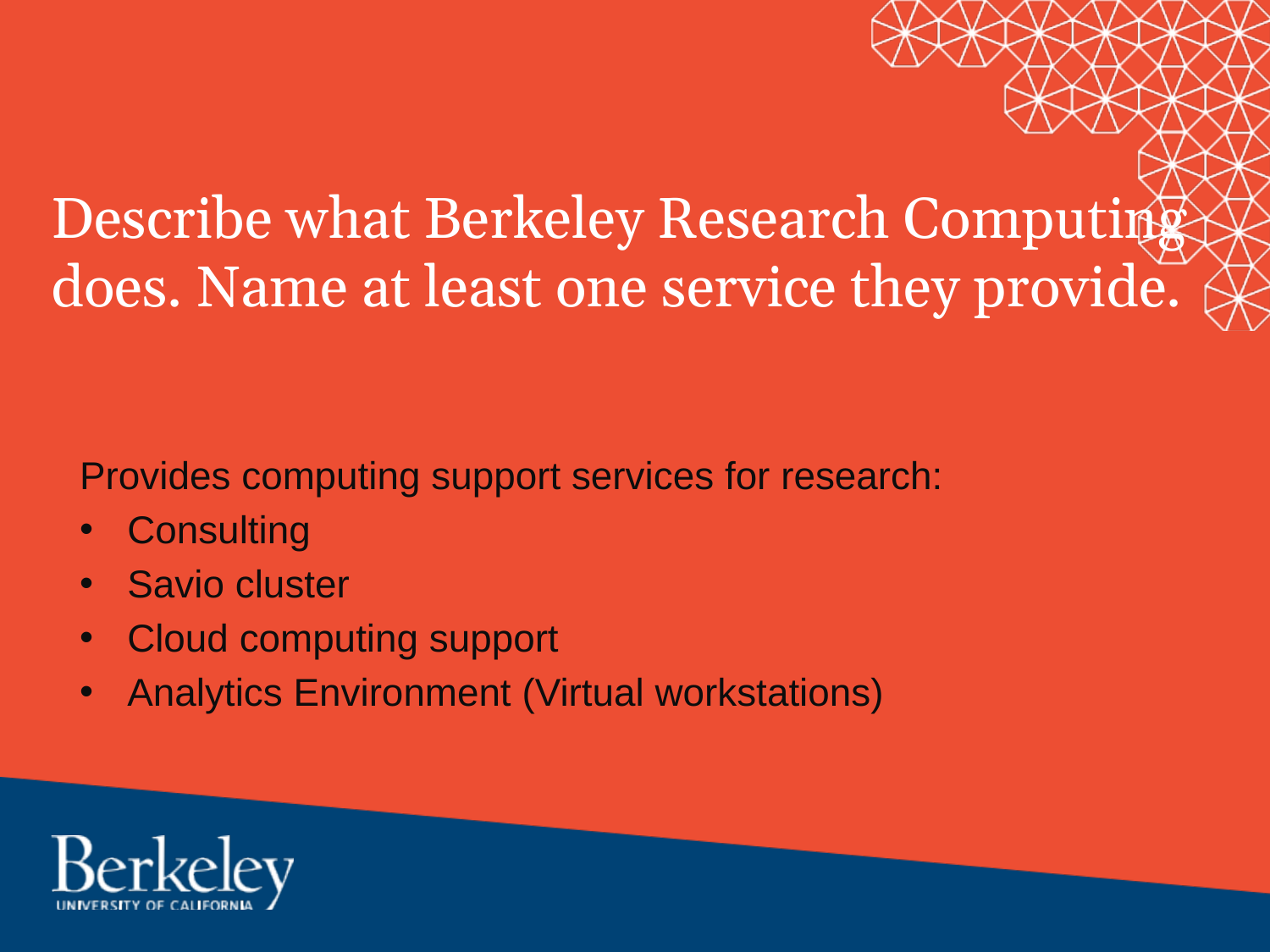

# Describe what Berkeley Research Computing does. Name at least one service they provide.
Provides computing support services for research:
Consulting
Savio cluster
Cloud computing support
Analytics Environment (Virtual workstations)